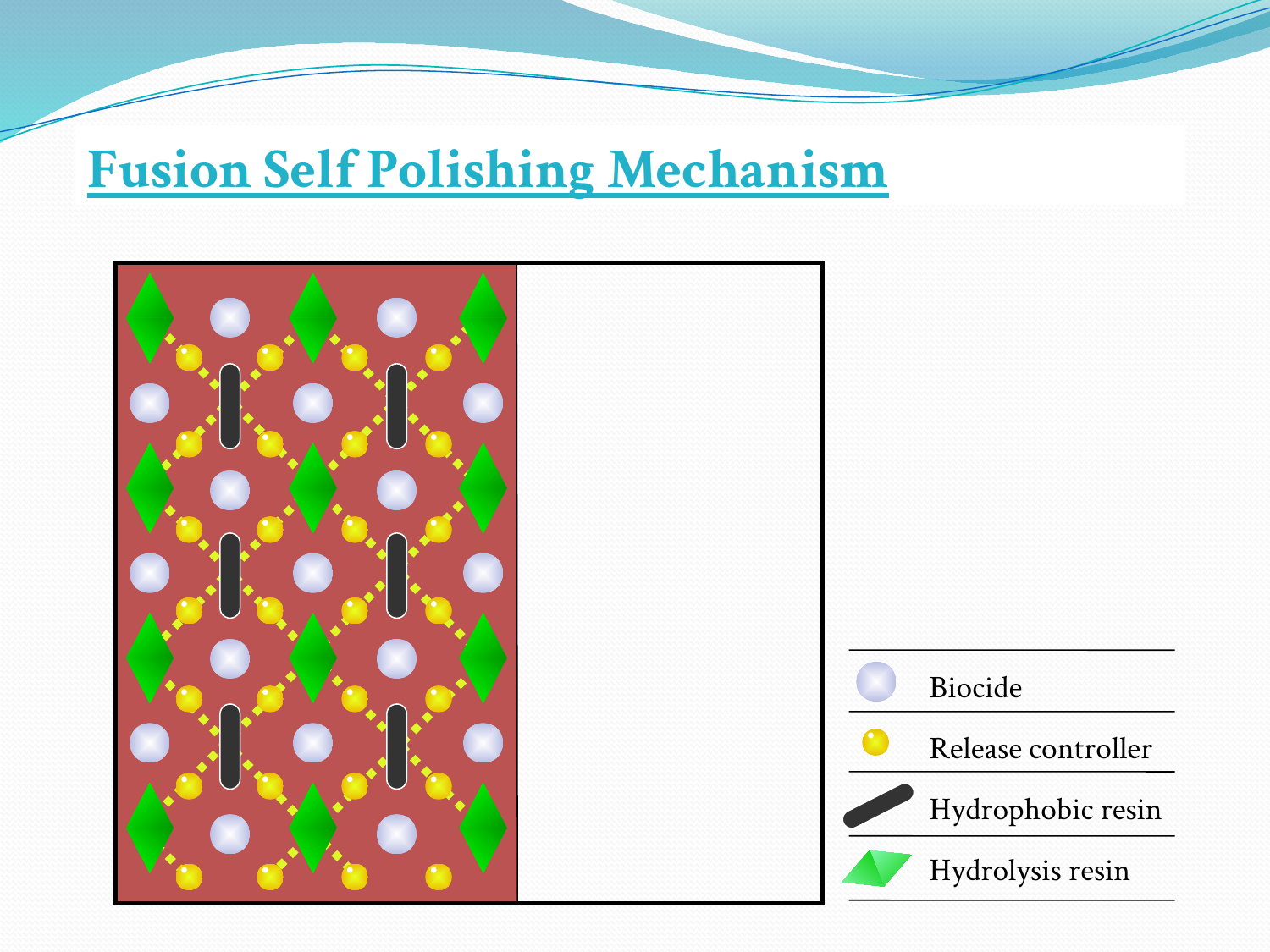

Fusion Self Polishing Mechanism

Biocide
Release controller
Hydrophobic resin
Hydrolysis resin